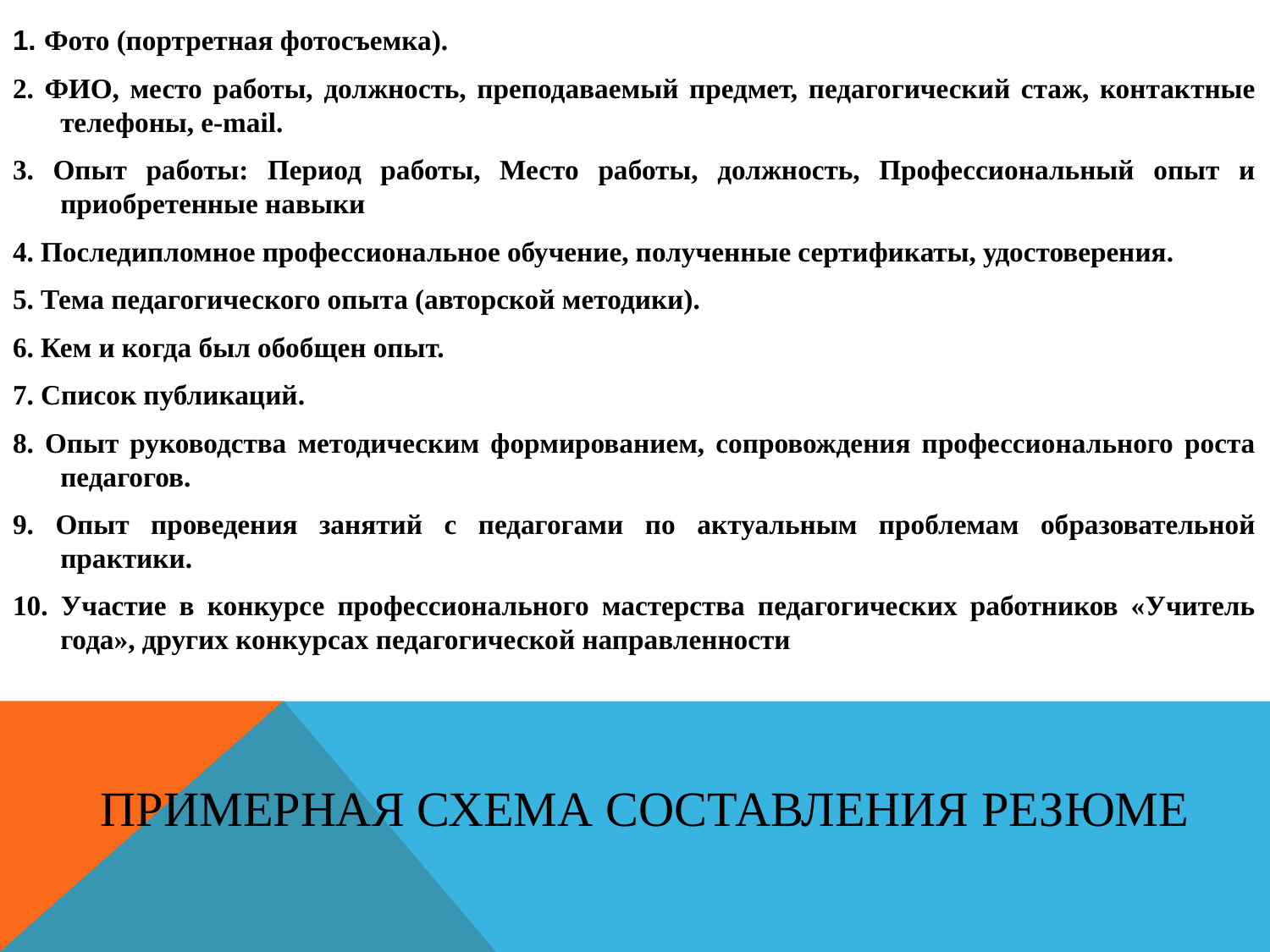

1. Фото (портретная фотосъемка).
2. ФИО, место работы, должность, преподаваемый предмет, педагогический стаж, контактные телефоны, e-mail.
3. Опыт работы: Период работы, Место работы, должность, Профессиональный опыт и приобретенные навыки
4. Последипломное профессиональное обучение, полученные сертификаты, удостоверения.
5. Тема педагогического опыта (авторской методики).
6. Кем и когда был обобщен опыт.
7. Список публикаций.
8. Опыт руководства методическим формированием, сопровождения профессионального роста педагогов.
9. Опыт проведения занятий с педагогами по актуальным проблемам образовательной практики.
10. Участие в конкурсе профессионального мастерства педагогических работников «Учитель года», других конкурсах педагогической направленности
# Примерная схема составления резюме